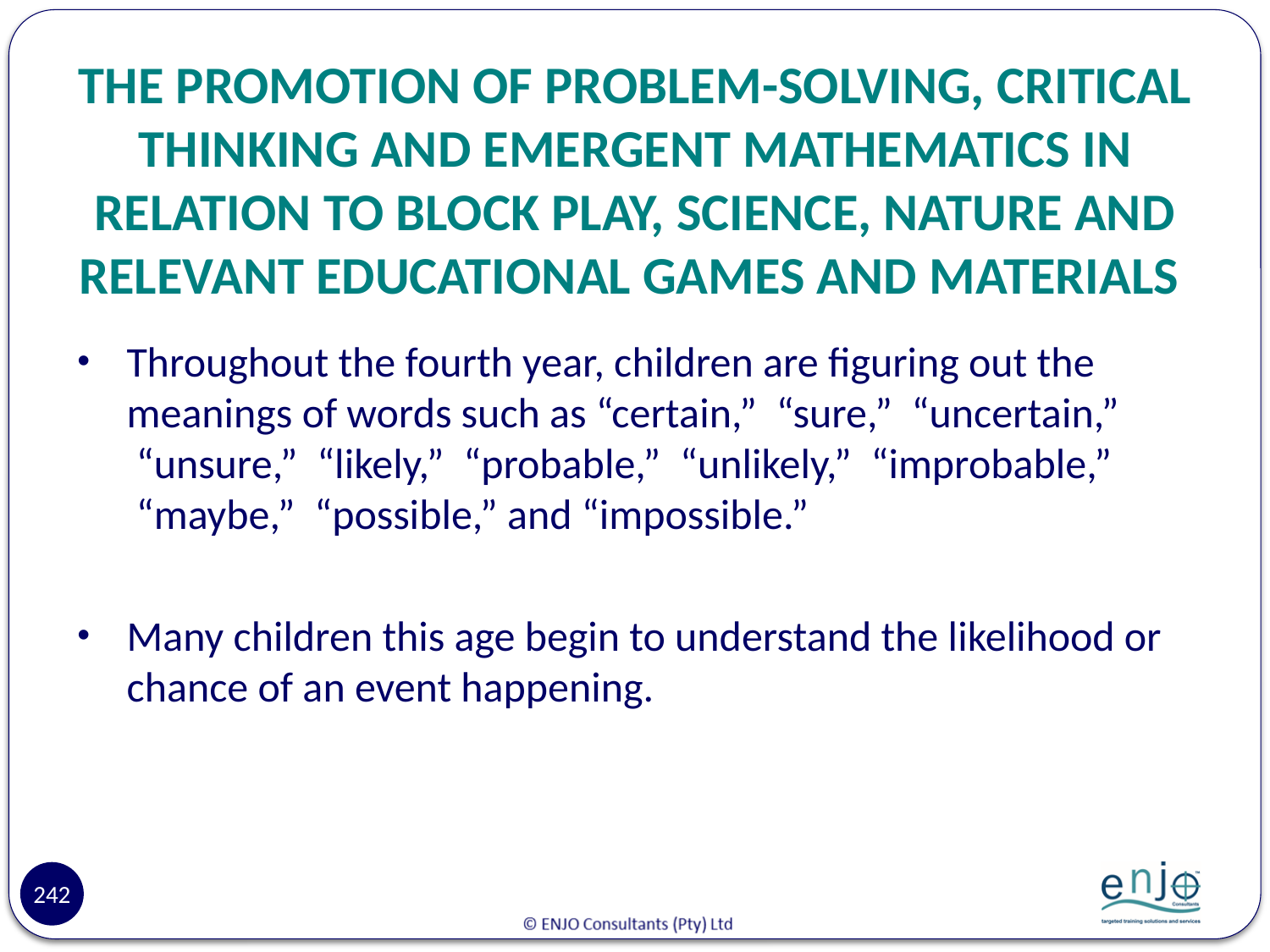

# THE PROMOTION OF PROBLEM-SOLVING, CRITICAL THINKING AND EMERGENT MATHEMATICS IN RELATION TO BLOCK PLAY, SCIENCE, NATURE AND RELEVANT EDUCATIONAL GAMES AND MATERIALS
Throughout the fourth year, children are figuring out the meanings of words such as “certain,”  “sure,”  “uncertain,”  “unsure,”  “likely,”  “probable,”  “unlikely,”  “improbable,”  “maybe,”  “possible,” and “impossible.”

Many children this age begin to understand the likelihood or chance of an event happening.

242